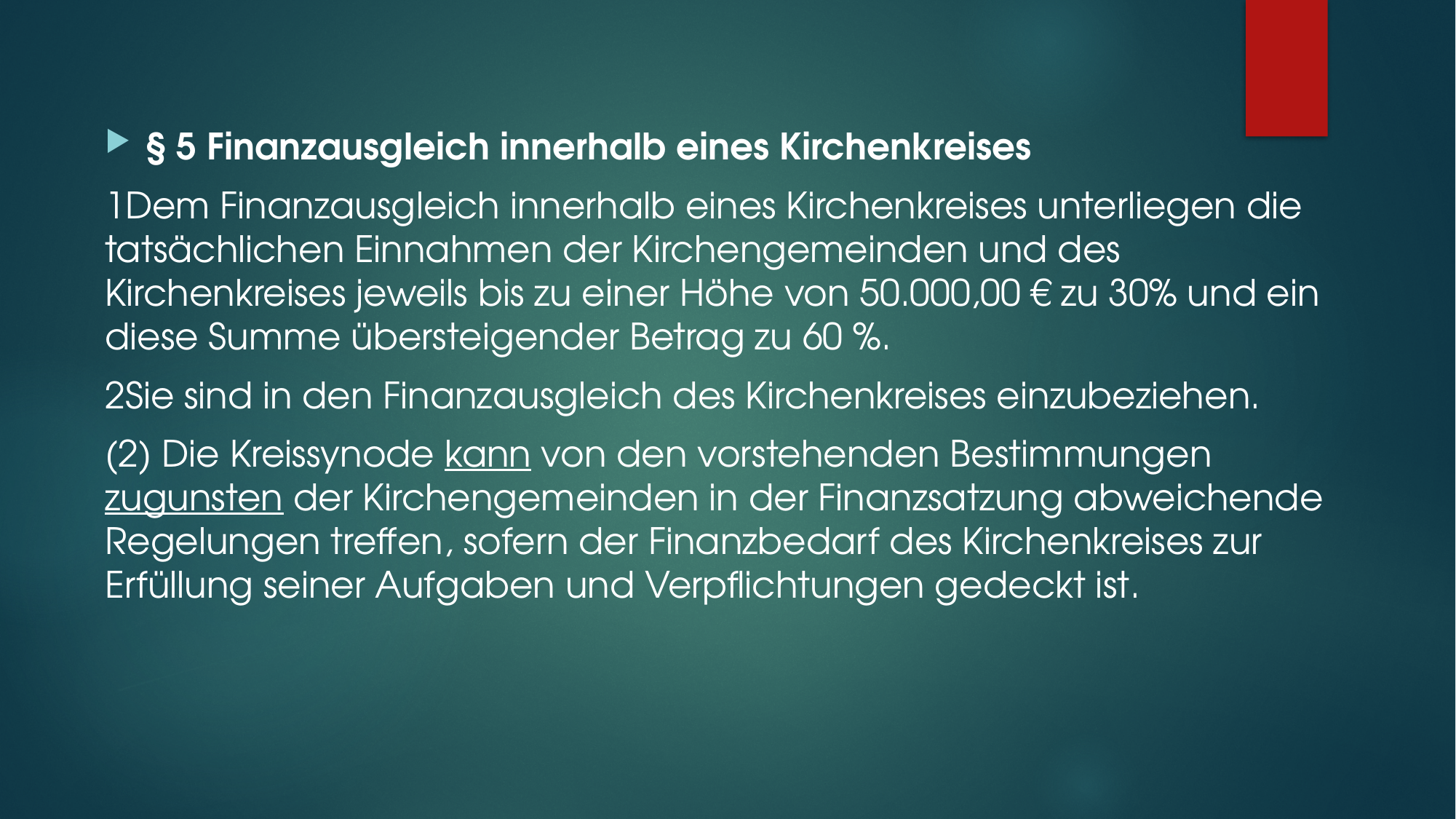

§ 5 Finanzausgleich innerhalb eines Kirchenkreises
1Dem Finanzausgleich innerhalb eines Kirchenkreises unterliegen die tatsächlichen Einnahmen der Kirchengemeinden und des Kirchenkreises jeweils bis zu einer Höhe von 50.000,00 € zu 30% und ein diese Summe übersteigender Betrag zu 60 %.
2Sie sind in den Finanzausgleich des Kirchenkreises einzubeziehen.
(2) Die Kreissynode kann von den vorstehenden Bestimmungen zugunsten der Kirchengemeinden in der Finanzsatzung abweichende Regelungen treffen, sofern der Finanzbedarf des Kirchenkreises zur Erfüllung seiner Aufgaben und Verpflichtungen gedeckt ist.